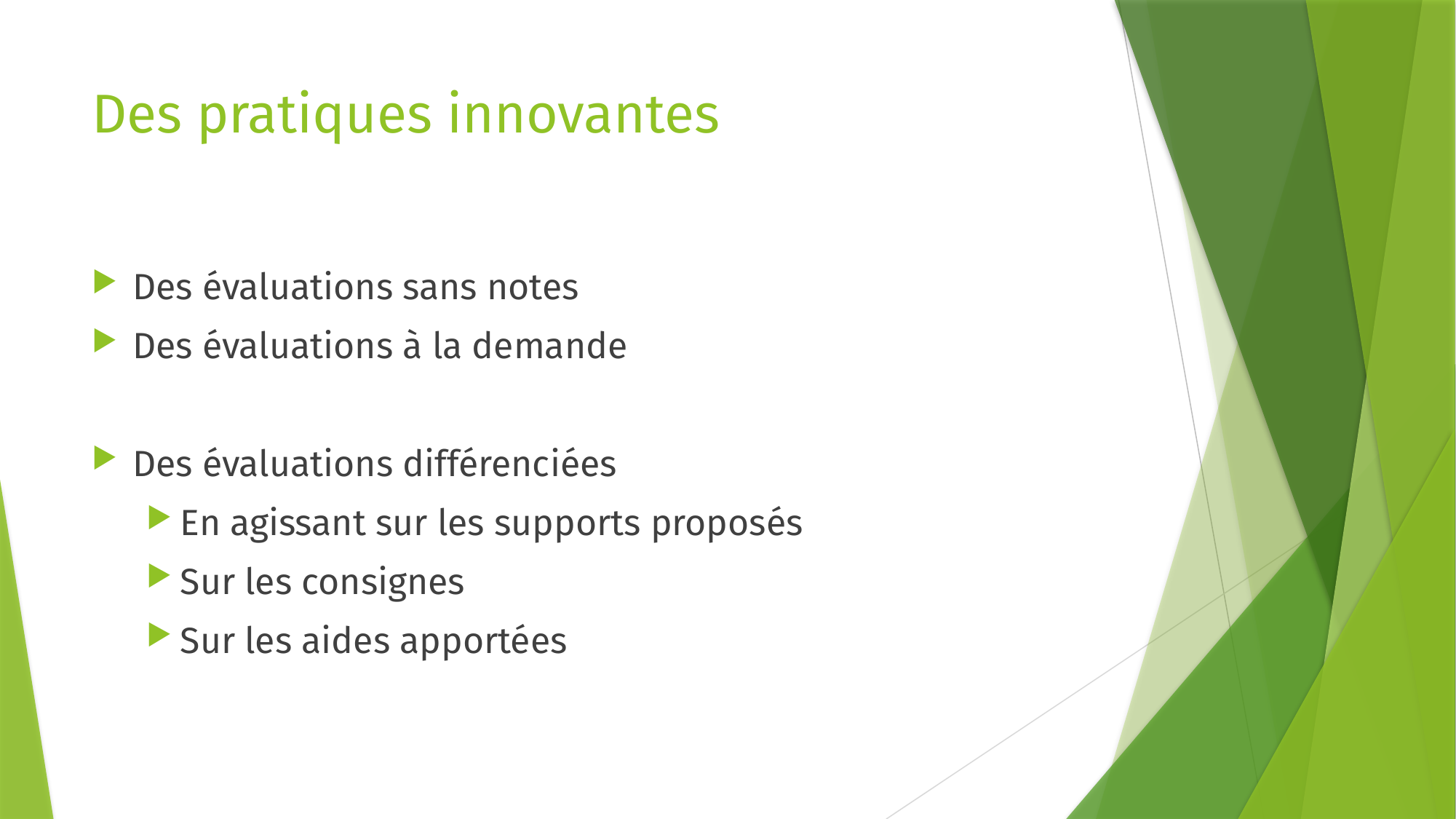

# Des pratiques innovantes
Des évaluations sans notes
Des évaluations à la demande

Des évaluations différenciées
En agissant sur les supports proposés
Sur les consignes
Sur les aides apportées